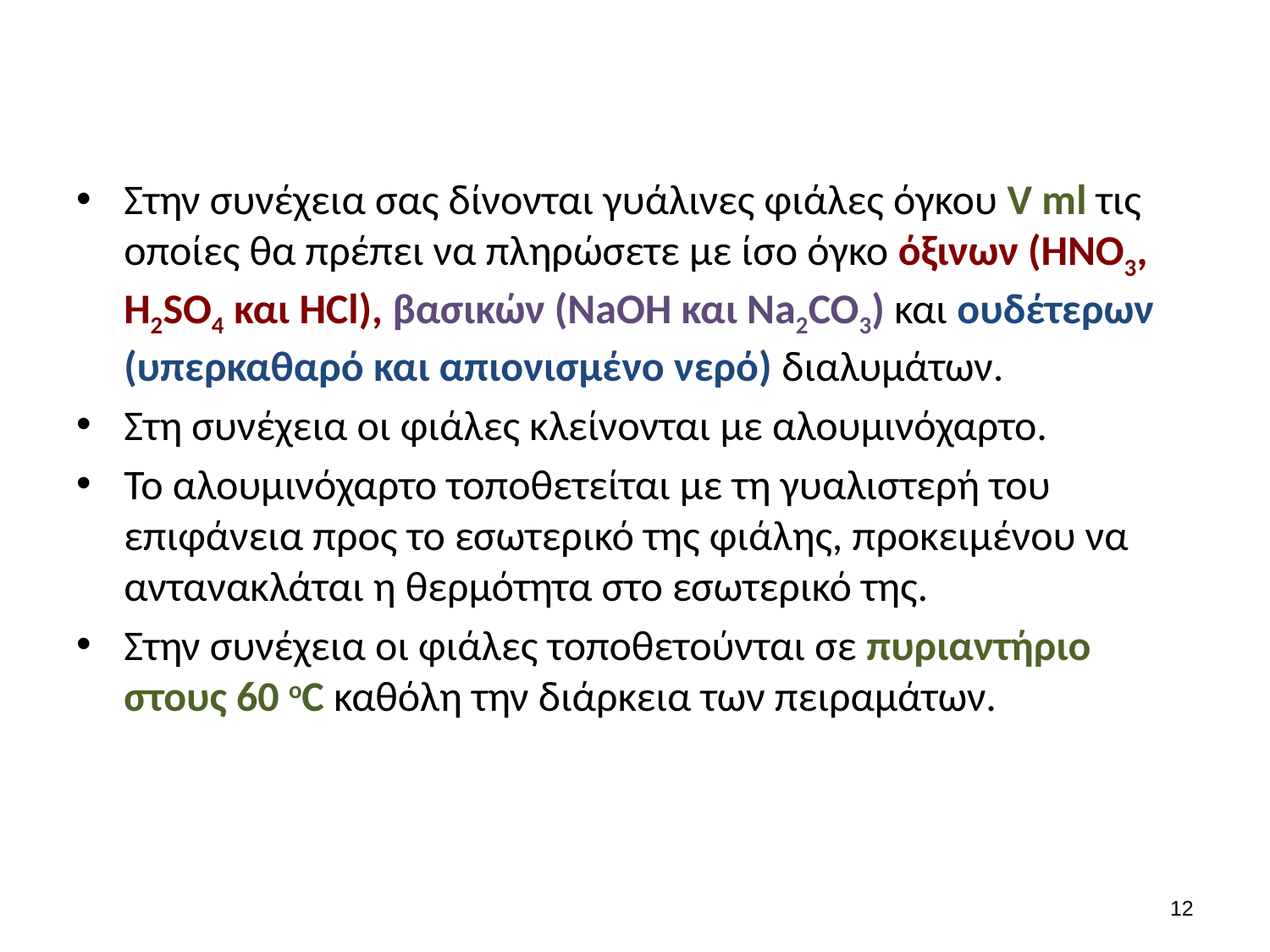

#
Στην συνέχεια σας δίνονται γυάλινες φιάλες όγκου V ml τις οποίες θα πρέπει να πληρώσετε με ίσο όγκο όξινων (HNO3, H2SO4 και HCl), βασικών (ΝaΟΗ και Na2CO3) και ουδέτερων (υπερκαθαρό και απιονισμένο νερό) διαλυμάτων.
Στη συνέχεια οι φιάλες κλείνονται με αλουμινόχαρτο.
Το αλουμινόχαρτο τοποθετείται με τη γυαλιστερή του επιφάνεια προς το εσωτερικό της φιάλης, προκειμένου να αντανακλάται η θερμότητα στο εσωτερικό της.
Στην συνέχεια οι φιάλες τοποθετούνται σε πυριαντήριο στους 60 οC καθόλη την διάρκεια των πειραμάτων.
12